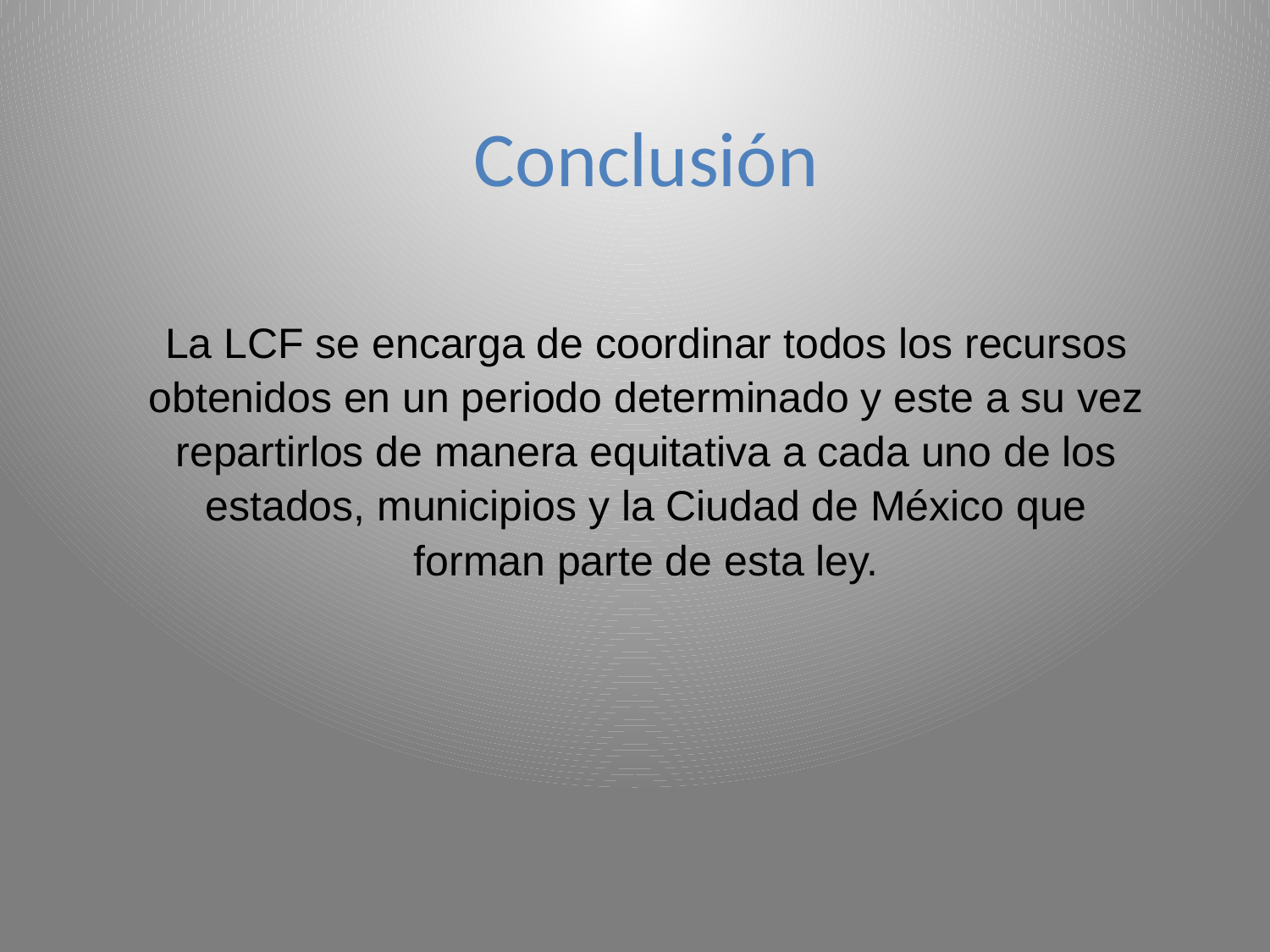

# Conclusión
La LCF se encarga de coordinar todos los recursos obtenidos en un periodo determinado y este a su vez repartirlos de manera equitativa a cada uno de los estados, municipios y la Ciudad de México que forman parte de esta ley.